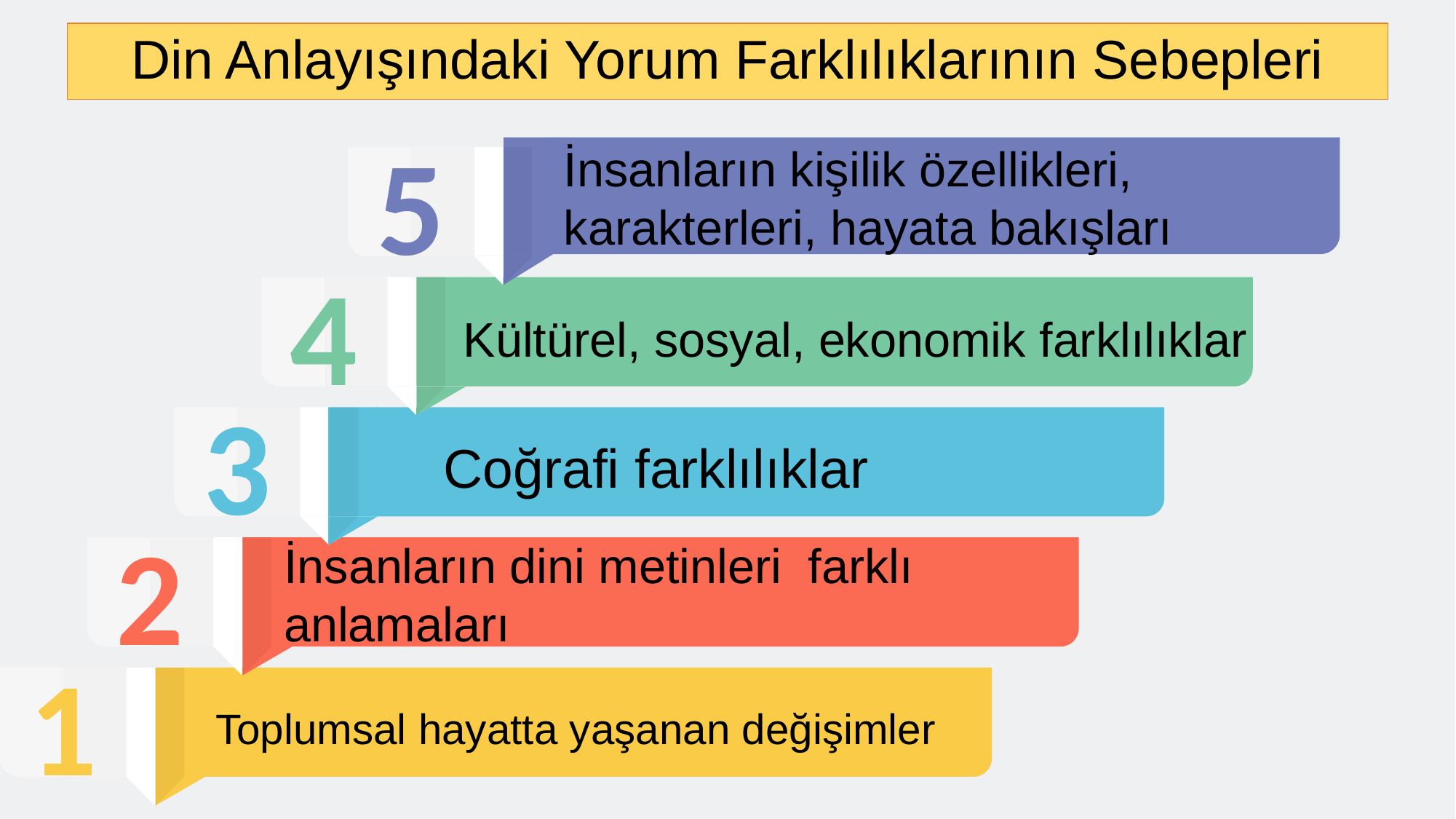

Din Anlayışındaki Yorum Farklılıklarının Sebepleri
İnsanların kişilik özellikleri, karakterleri, hayata bakışları

5

Kültürel, sosyal, ekonomik farklılıklar
4

Coğrafi farklılıklar
3
İnsanların dini metinleri  farklı anlamaları

2

Toplumsal hayatta yaşanan değişimler
1